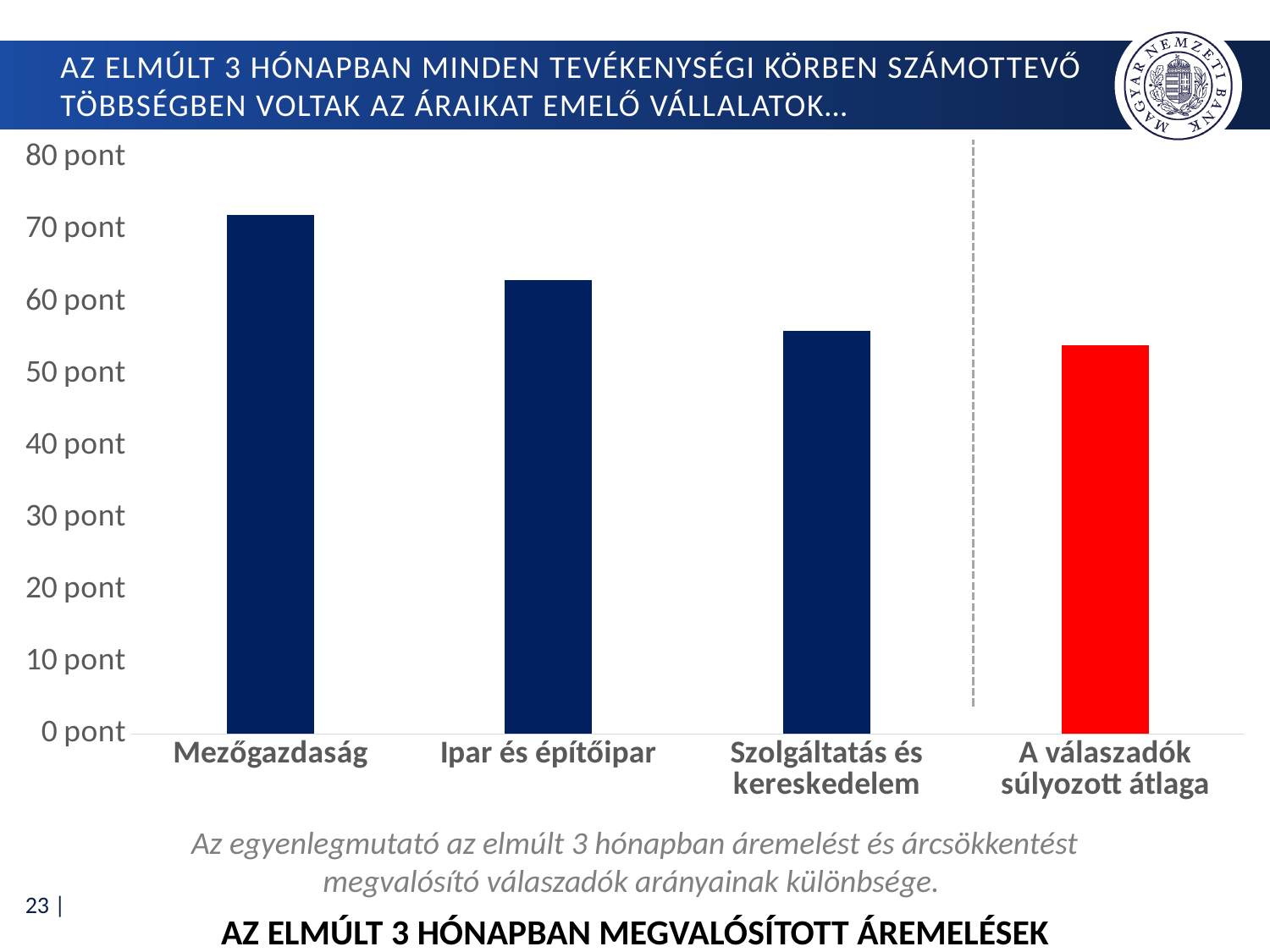

# Az elmúlt 3 hónapban minden tevékenységi körben számottevő többségben voltak az áraikat emelő vállalatok…

### Chart

| Category |  |
|---|---|
| Mezőgazdaság | 72.0 |
| Ipar és építőipar | 63.0 |
| Szolgáltatás és kereskedelem | 56.0 |
| A válaszadók súlyozott átlaga | 54.0 |
Az egyenlegmutató az elmúlt 3 hónapban áremelést és árcsökkentést megvalósító válaszadók arányainak különbsége.
Az elmúlt 3 hónapban megvalósított áremelések